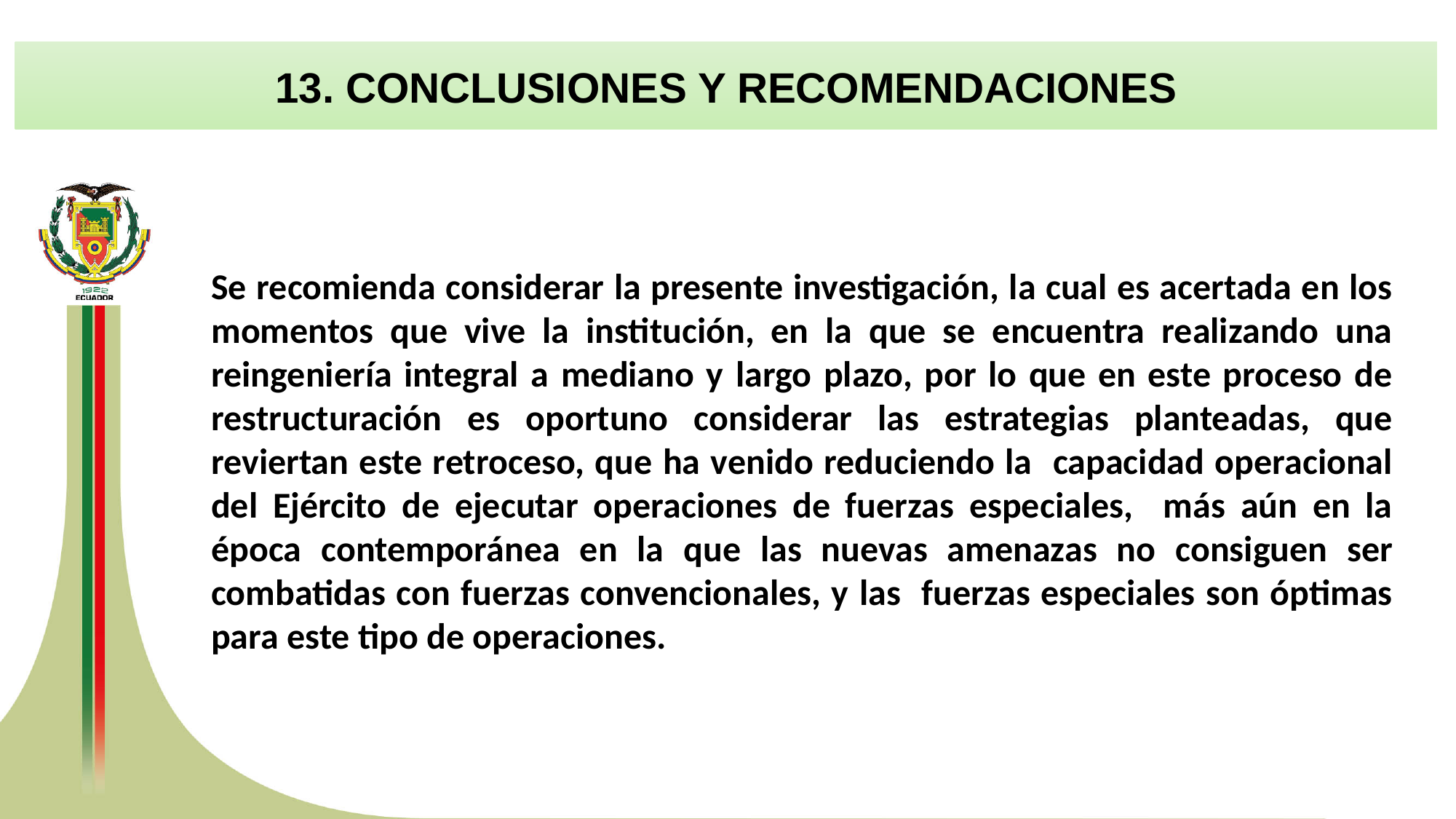

13. CONCLUSIONES Y RECOMENDACIONES

Se recomienda considerar la presente investigación, la cual es acertada en los momentos que vive la institución, en la que se encuentra realizando una reingeniería integral a mediano y largo plazo, por lo que en este proceso de restructuración es oportuno considerar las estrategias planteadas, que reviertan este retroceso, que ha venido reduciendo la  capacidad operacional del Ejército de ejecutar operaciones de fuerzas especiales,  más aún en la época contemporánea en la que las nuevas amenazas no consiguen ser combatidas con fuerzas convencionales, y las  fuerzas especiales son óptimas para este tipo de operaciones.